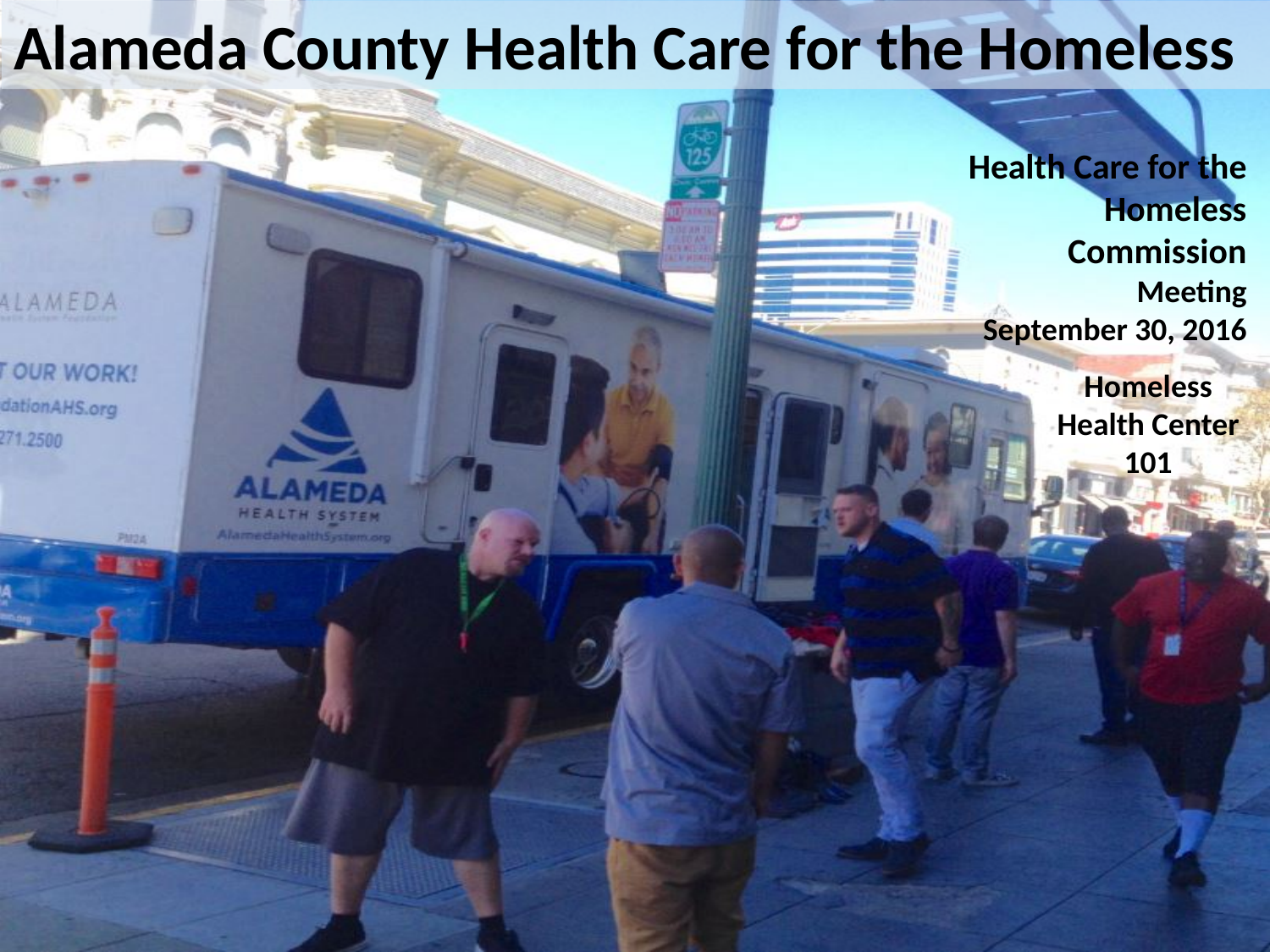

Alameda County Health Care for the Homeless
Health Care for the Homeless Commission Meeting
September 30, 2016
Homeless Health Center 101